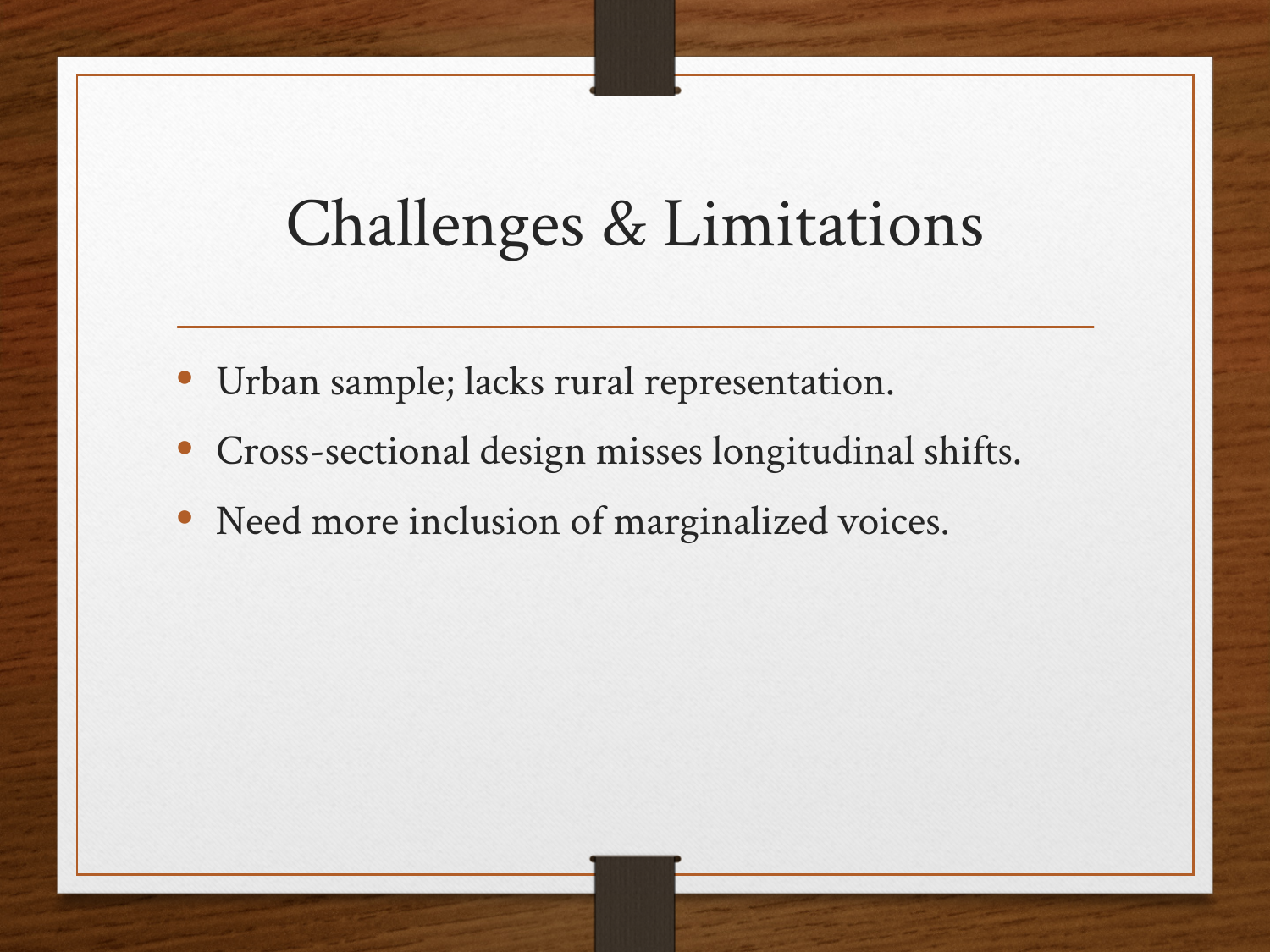

# Challenges & Limitations
Urban sample; lacks rural representation.
Cross-sectional design misses longitudinal shifts.
Need more inclusion of marginalized voices.